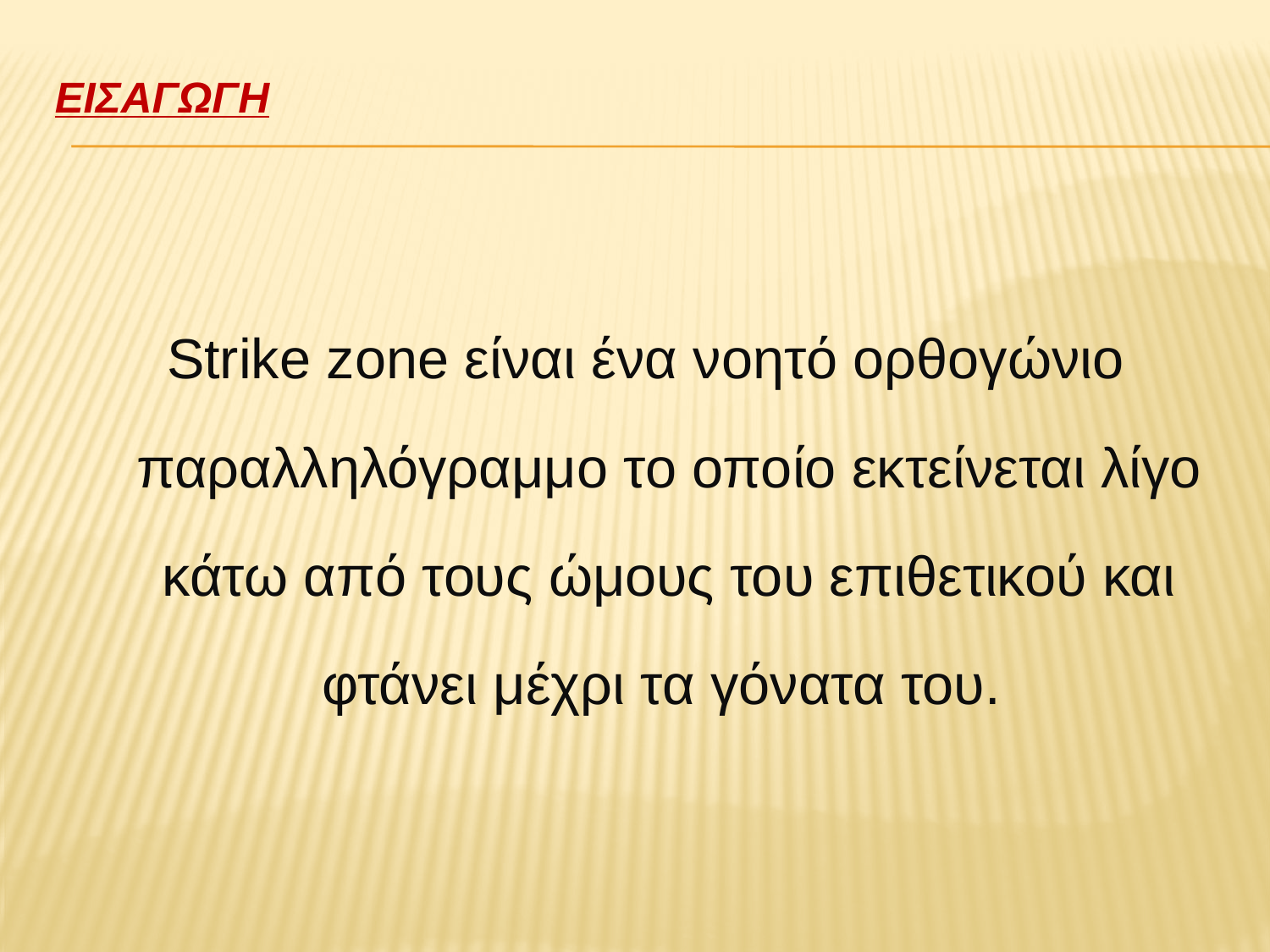

# ΕΙΣΑΓΩΓΗ
Strike zone είναι ένα νοητό ορθογώνιο παραλληλόγραμμο το οποίο εκτείνεται λίγο κάτω από τους ώμους του επιθετικού και φτάνει μέχρι τα γόνατα του.